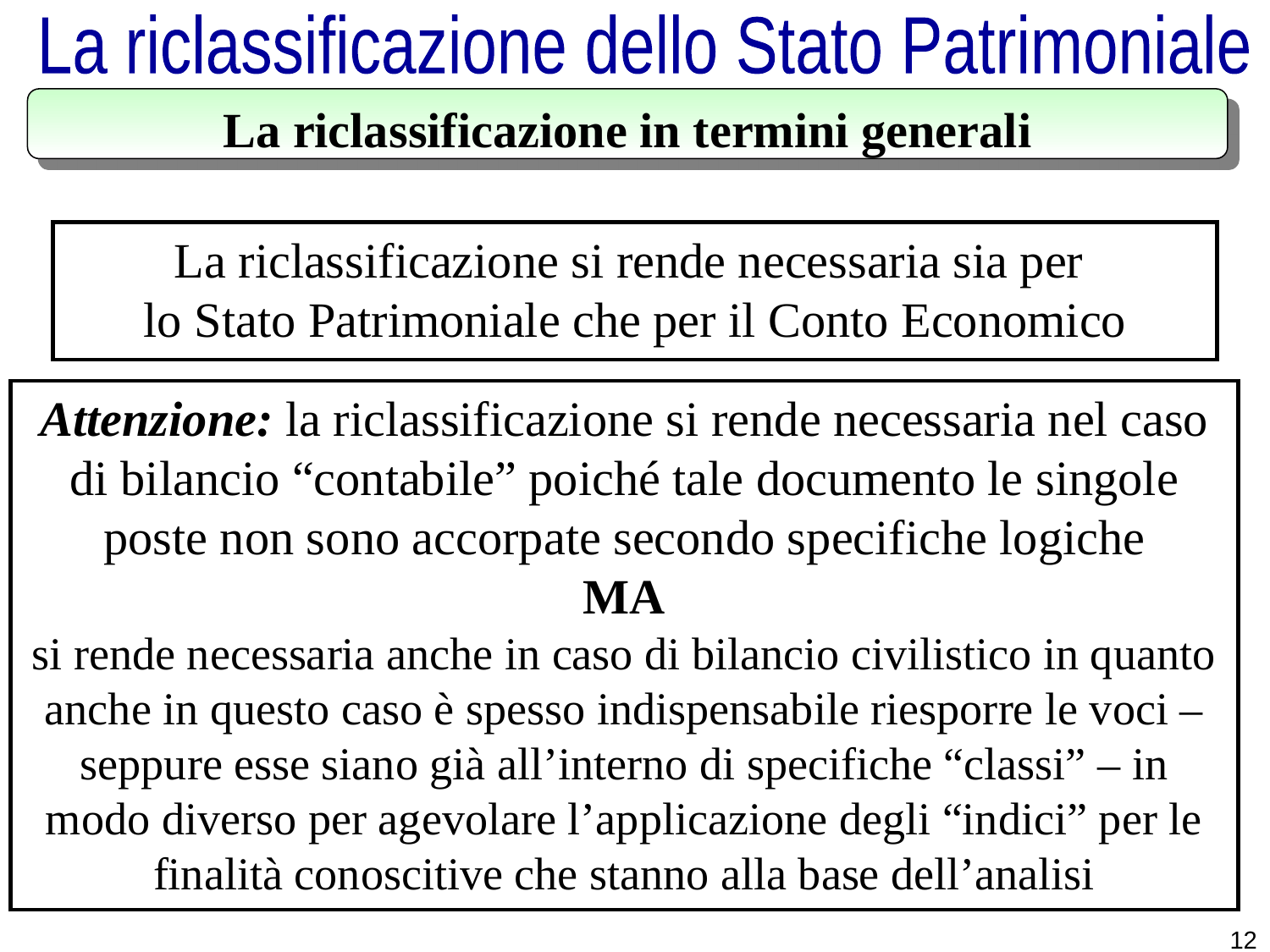

La riclassificazione dello Stato Patrimoniale
La riclassificazione in termini generali
La riclassificazione si rende necessaria sia per
lo Stato Patrimoniale che per il Conto Economico
Attenzione: la riclassificazione si rende necessaria nel caso di bilancio “contabile” poiché tale documento le singole poste non sono accorpate secondo specifiche logiche
MA
si rende necessaria anche in caso di bilancio civilistico in quanto anche in questo caso è spesso indispensabile riesporre le voci – seppure esse siano già all’interno di specifiche “classi” – in modo diverso per agevolare l’applicazione degli “indici” per le finalità conoscitive che stanno alla base dell’analisi
12